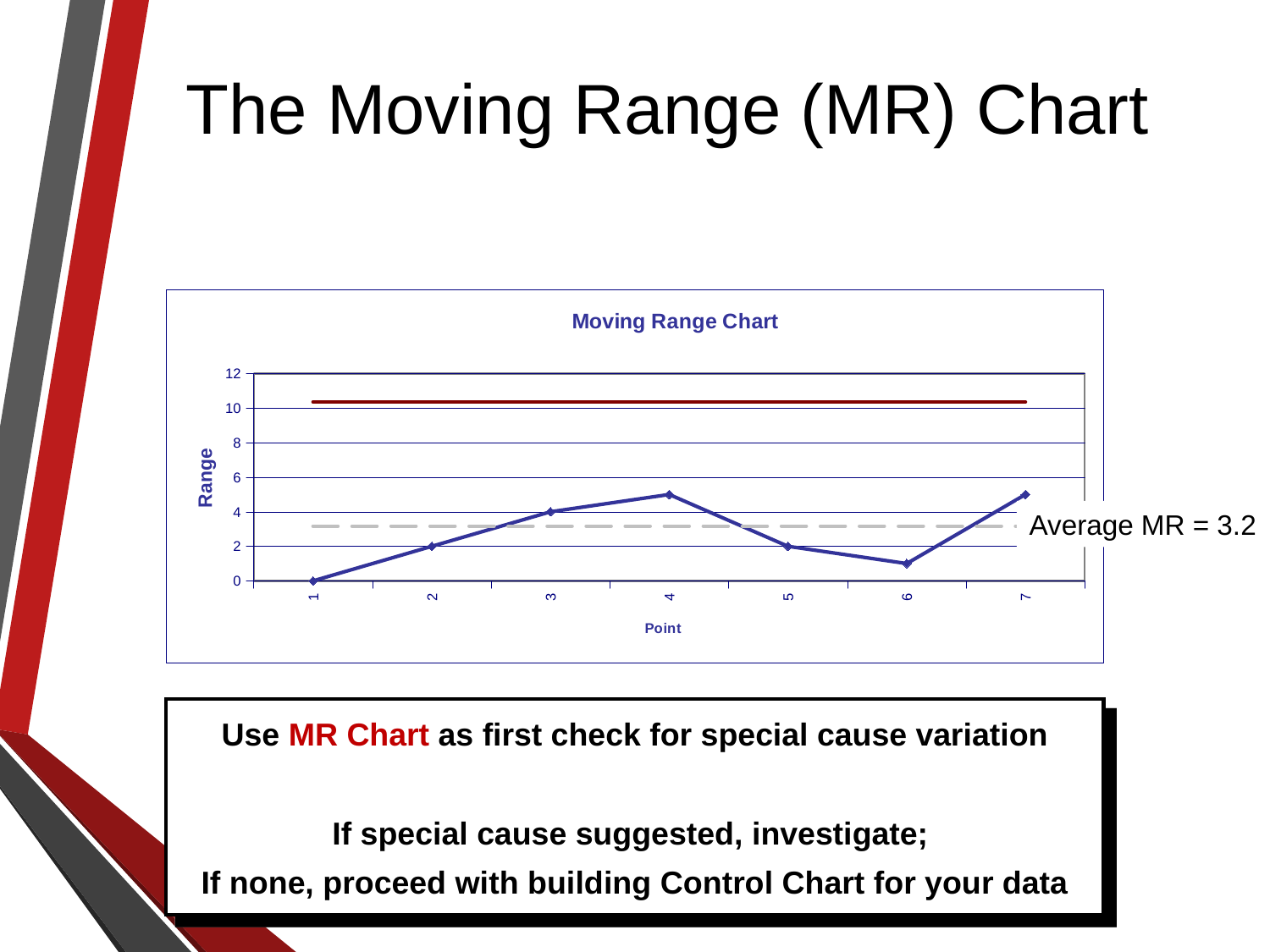

# The Moving Range (MR) Chart

### Chart: Moving Range Chart

| Category | Range | R-mean | URL |
|---|---|---|---|
| 1 | 0.0 | 3.1666666666666665 | 10.355 |
| 2 | 2.0 | 3.1666666666666665 | 10.355 |
| 3 | 4.0 | 3.1666666666666665 | 10.355 |
| 4 | 5.0 | 3.1666666666666665 | 10.355 |
| 5 | 2.0 | 3.1666666666666665 | 10.355 |
| 6 | 1.0 | 3.1666666666666665 | 10.355 |
| 7 | 5.0 | 3.1666666666666665 | 10.355 |
Average MR = 3.2
Use MR Chart as first check for special cause variation

If special cause suggested, investigate;
If none, proceed with building Control Chart for your data
48